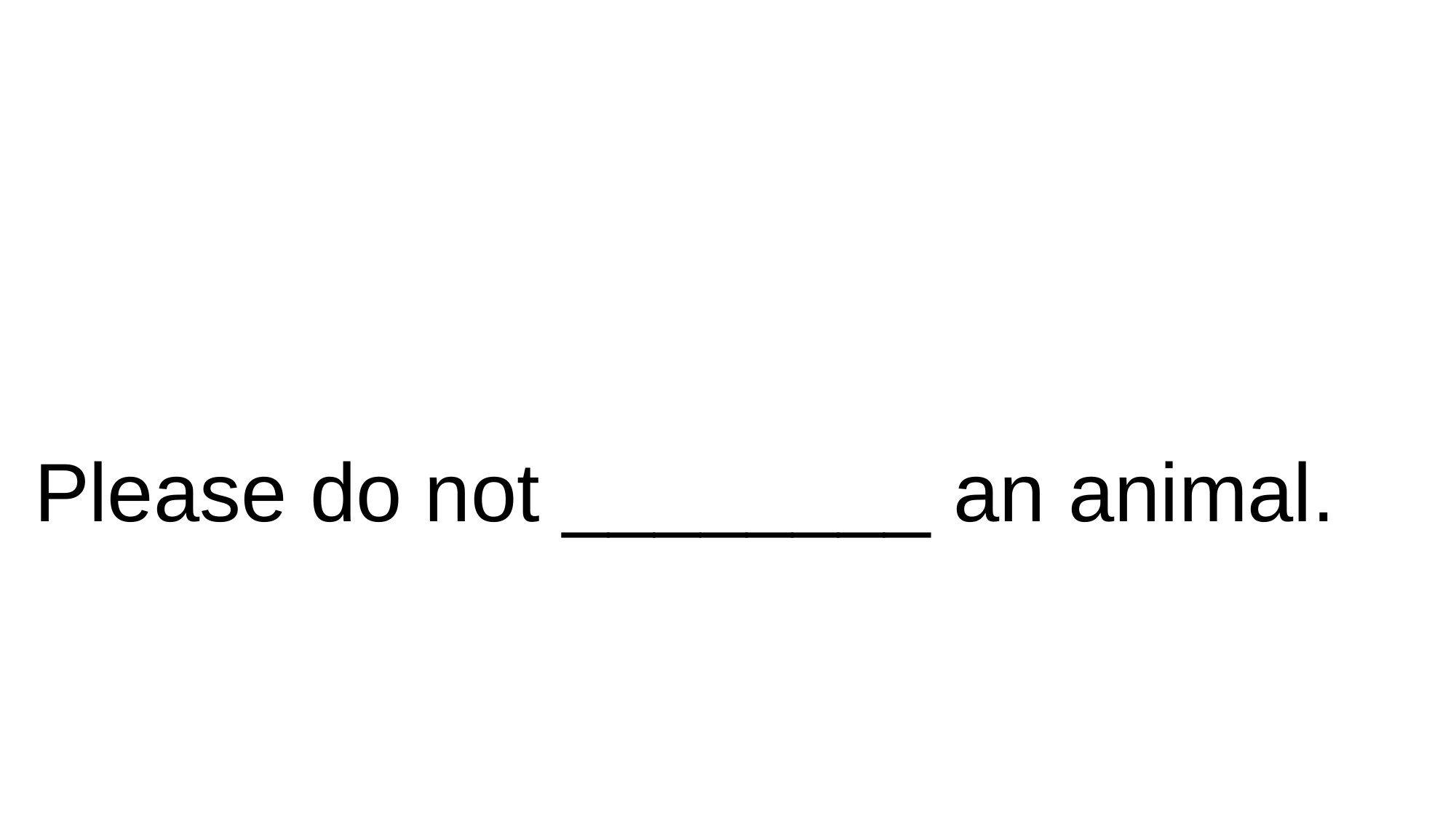

# Please do not ________ an animal.